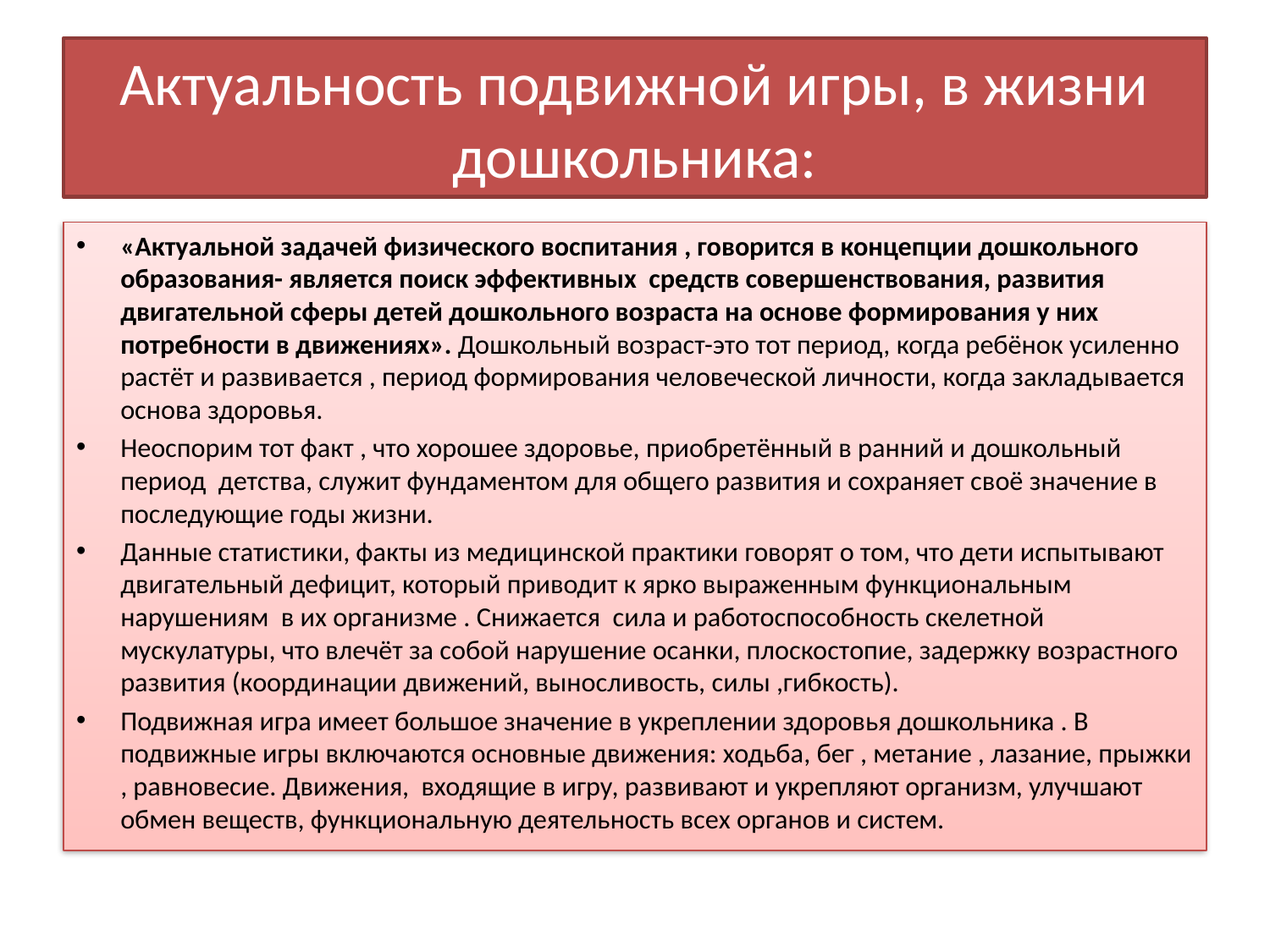

# Актуальность подвижной игры, в жизни дошкольника:
«Актуальной задачей физического воспитания , говорится в концепции дошкольного образования- является поиск эффективных  средств совершенствования, развития двигательной сферы детей дошкольного возраста на основе формирования у них потребности в движениях». Дошкольный возраст-это тот период, когда ребёнок усиленно растёт и развивается , период формирования человеческой личности, когда закладывается основа здоровья.
Неоспорим тот факт , что хорошее здоровье, приобретённый в ранний и дошкольный период  детства, служит фундаментом для общего развития и сохраняет своё значение в последующие годы жизни.
Данные статистики, факты из медицинской практики говорят о том, что дети испытывают двигательный дефицит, который приводит к ярко выраженным функциональным нарушениям  в их организме . Снижается  сила и работоспособность скелетной мускулатуры, что влечёт за собой нарушение осанки, плоскостопие, задержку возрастного развития (координации движений, выносливость, силы ,гибкость).
Подвижная игра имеет большое значение в укреплении здоровья дошкольника . В подвижные игры включаются основные движения: ходьба, бег , метание , лазание, прыжки , равновесие. Движения,  входящие в игру, развивают и укрепляют организм, улучшают обмен веществ, функциональную деятельность всех органов и систем.